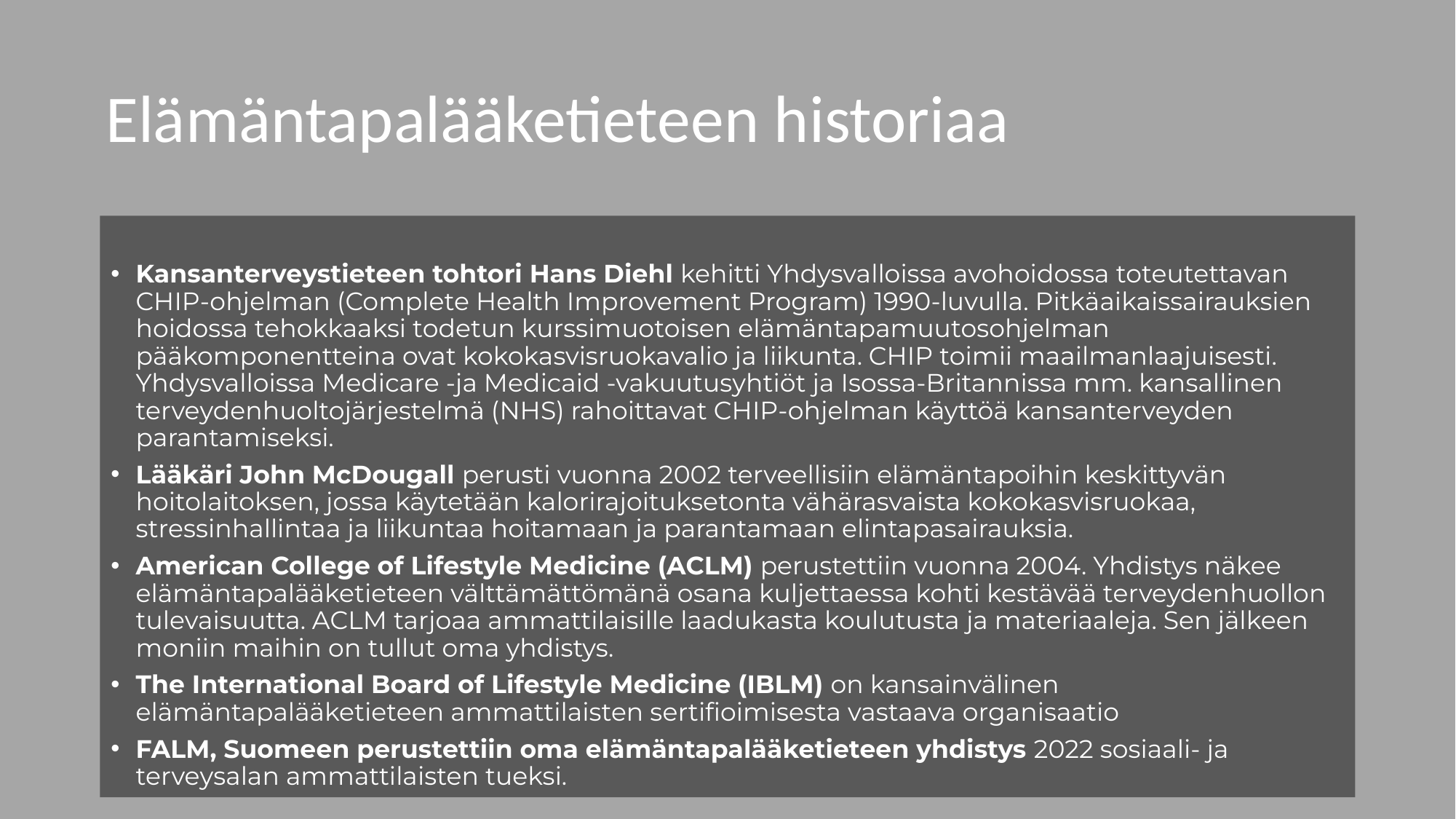

# Elämäntapalääketieteen historiaa

Kansanterveystieteen tohtori Hans Diehl kehitti Yhdysvalloissa avohoidossa toteutettavan CHIP-ohjelman (Complete Health Improvement Program) 1990-luvulla. Pitkäaikaissairauksien hoidossa tehokkaaksi todetun kurssimuotoisen elämäntapamuutosohjelman pääkomponentteina ovat kokokasvisruokavalio ja liikunta. CHIP toimii maailmanlaajuisesti. Yhdysvalloissa Medicare -ja Medicaid -vakuutusyhtiöt ja Isossa-Britannissa mm. kansallinen terveydenhuoltojärjestelmä (NHS) rahoittavat CHIP-ohjelman käyttöä kansanterveyden parantamiseksi.
Lääkäri John McDougall perusti vuonna 2002 terveellisiin elämäntapoihin keskittyvän hoitolaitoksen, jossa käytetään kalorirajoituksetonta vähärasvaista kokokasvisruokaa, stressinhallintaa ja liikuntaa hoitamaan ja parantamaan elintapasairauksia.
American College of Lifestyle Medicine (ACLM) perustettiin vuonna 2004. Yhdistys näkee elämäntapalääketieteen välttämättömänä osana kuljettaessa kohti kestävää terveydenhuollon tulevaisuutta. ACLM tarjoaa ammattilaisille laadukasta koulutusta ja materiaaleja. Sen jälkeen moniin maihin on tullut oma yhdistys.
The International Board of Lifestyle Medicine (IBLM) on kansainvälinen elämäntapalääketieteen ammattilaisten sertifioimisesta vastaava organisaatio
FALM, Suomeen perustettiin oma elämäntapalääketieteen yhdistys 2022 sosiaali- ja terveysalan ammattilaisten tueksi.